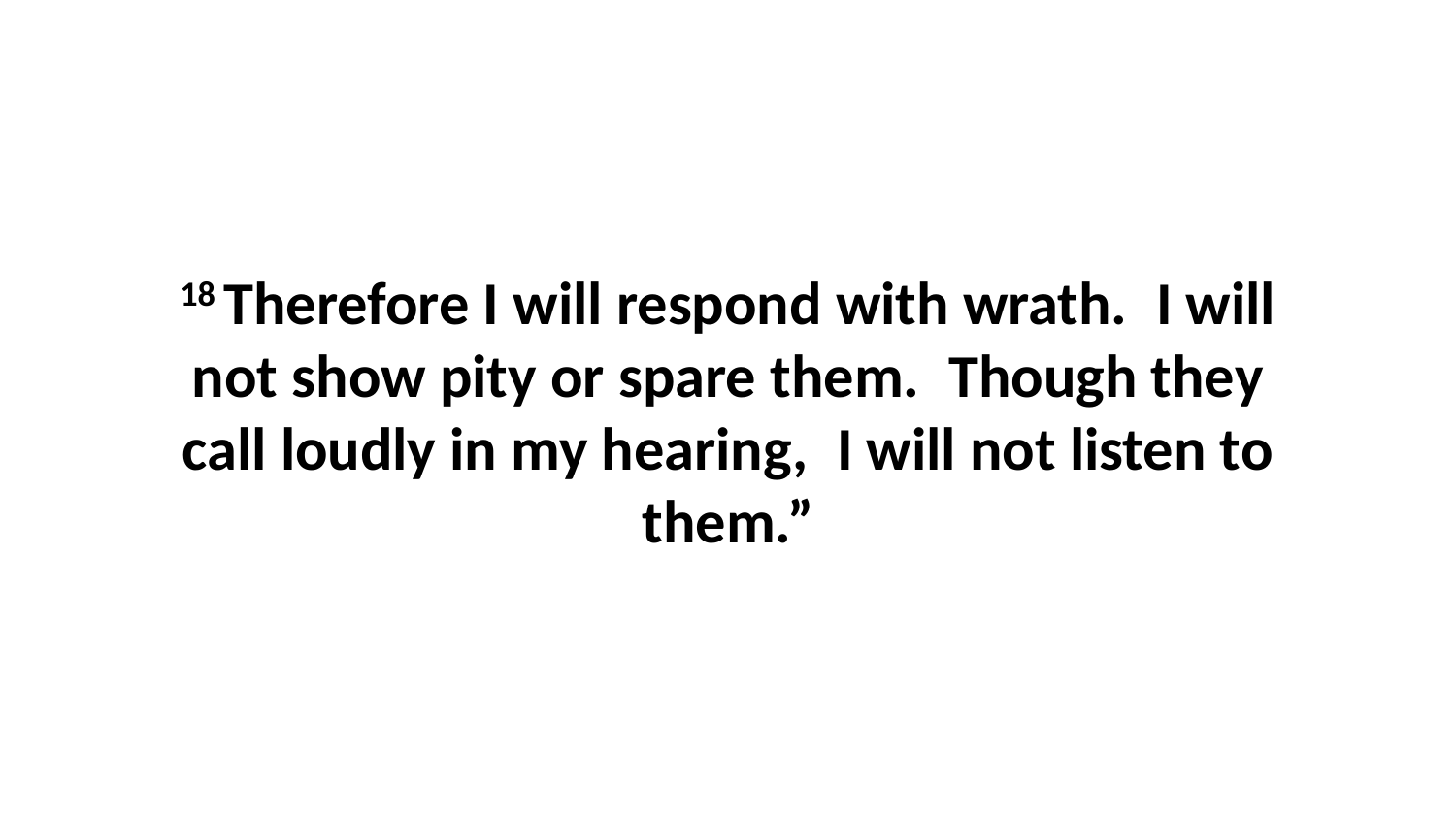

18 Therefore I will respond with wrath.  I will not show pity or spare them.  Though they call loudly in my hearing,  I will not listen to them.”